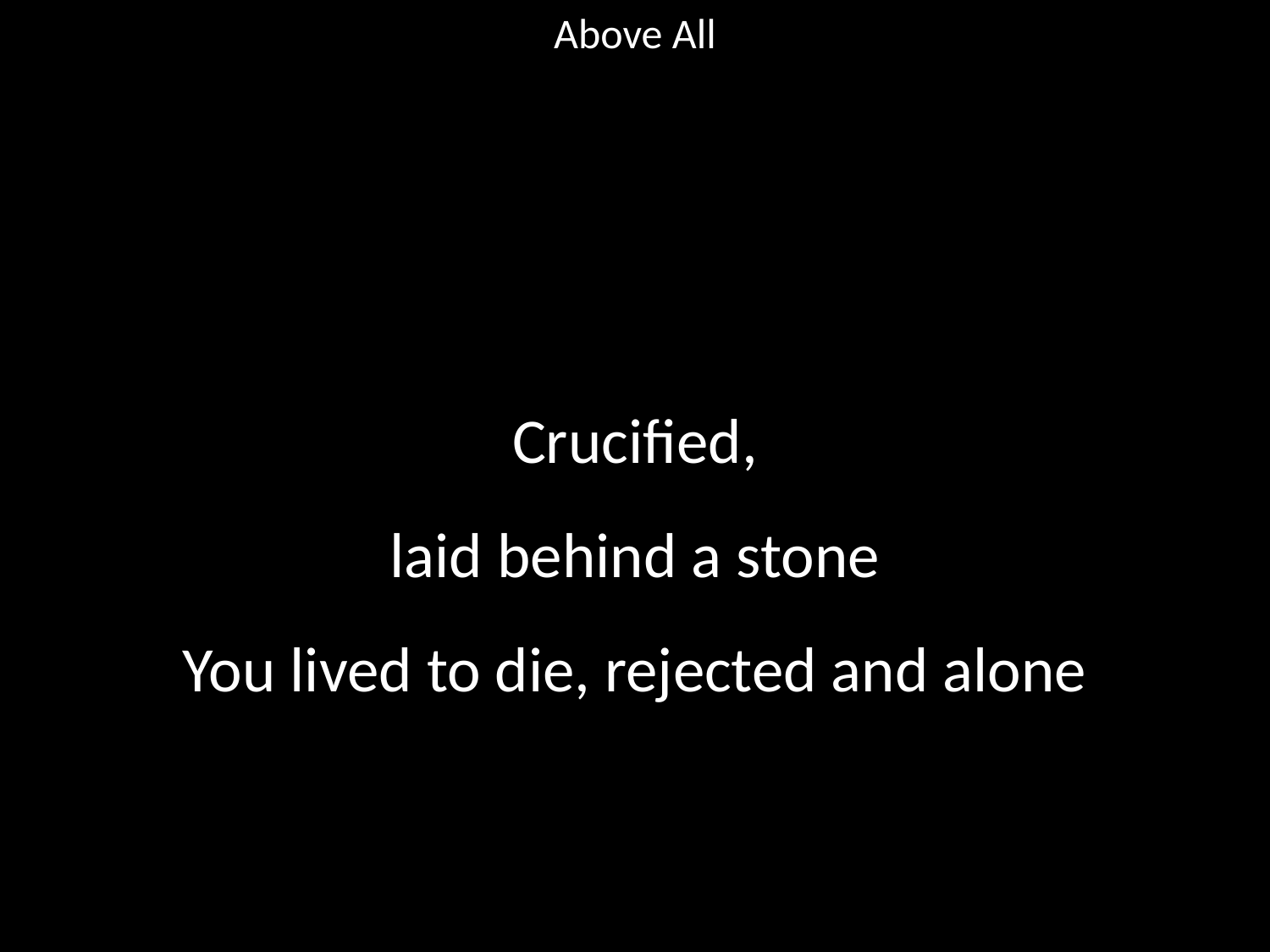

Above All
#
Crucified,
laid behind a stone
You lived to die, rejected and alone